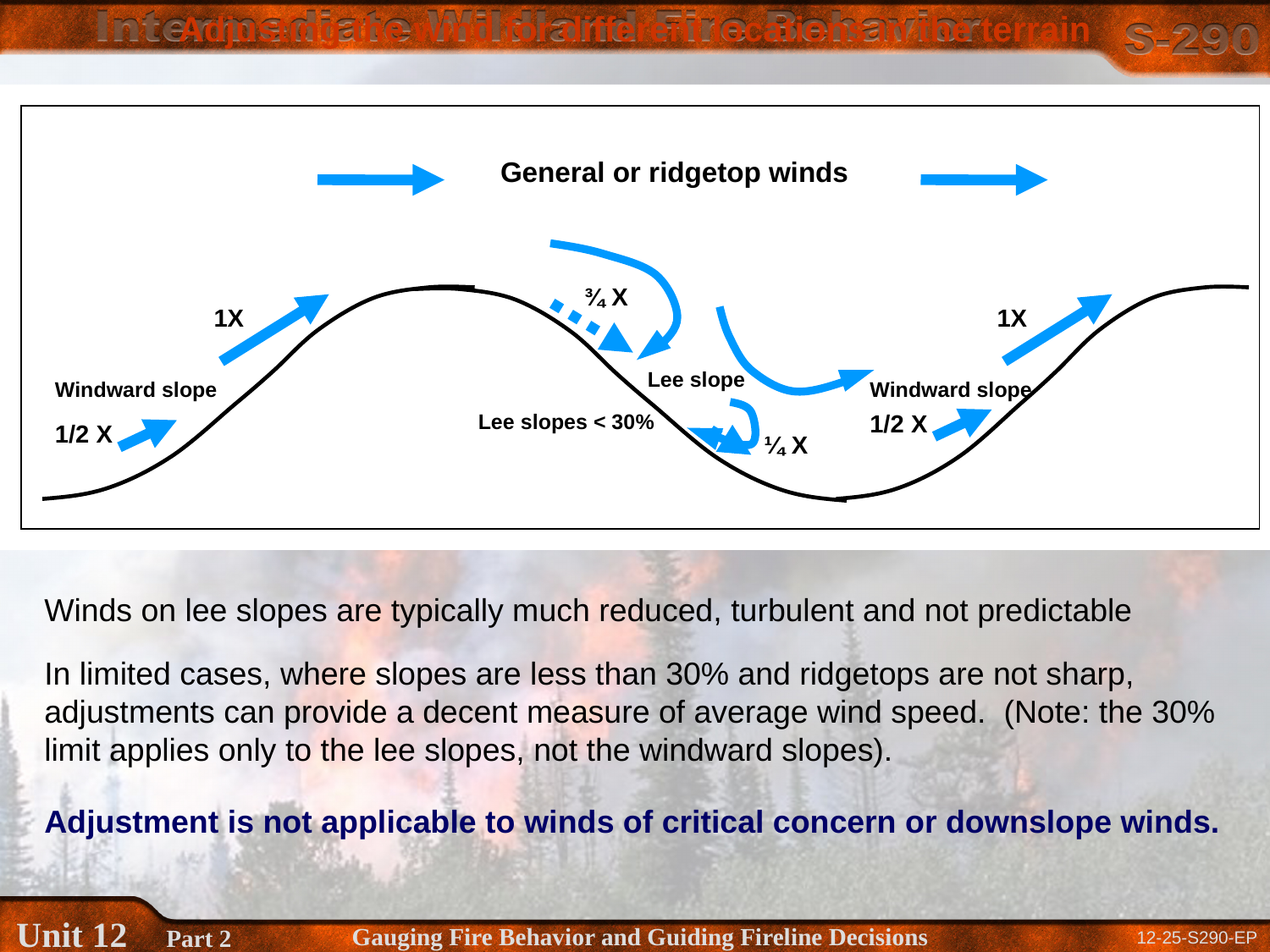

Adjusting the wind for different locations in the terrain

General or ridgetop winds

Lee slope
¾ X

¼ X
Lee slopes < 30%

1X

1X

1/2 X

Windward slope
Windward slope
1/2 X

Winds on lee slopes are typically much reduced, turbulent and not predictable
In limited cases, where slopes are less than 30% and ridgetops are not sharp, adjustments can provide a decent measure of average wind speed.  (Note: the 30% limit applies only to the lee slopes, not the windward slopes).

Adjustment is not applicable to winds of critical concern or downslope winds.